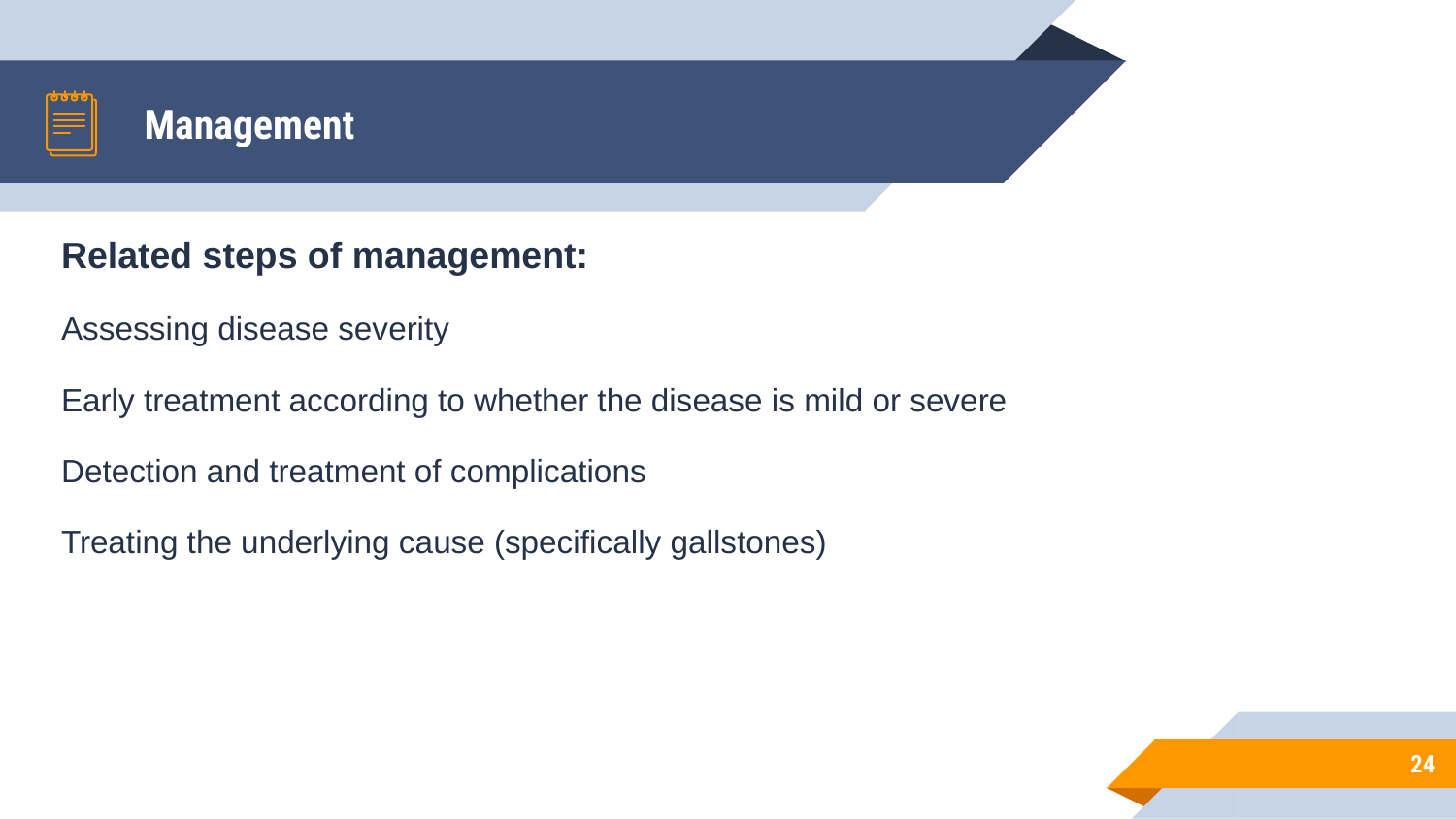

# Management

Related steps of management:
Assessing disease severity
Early treatment according to whether the disease is mild or severe
Detection and treatment of complications
Treating the underlying cause (specifically gallstones)

24